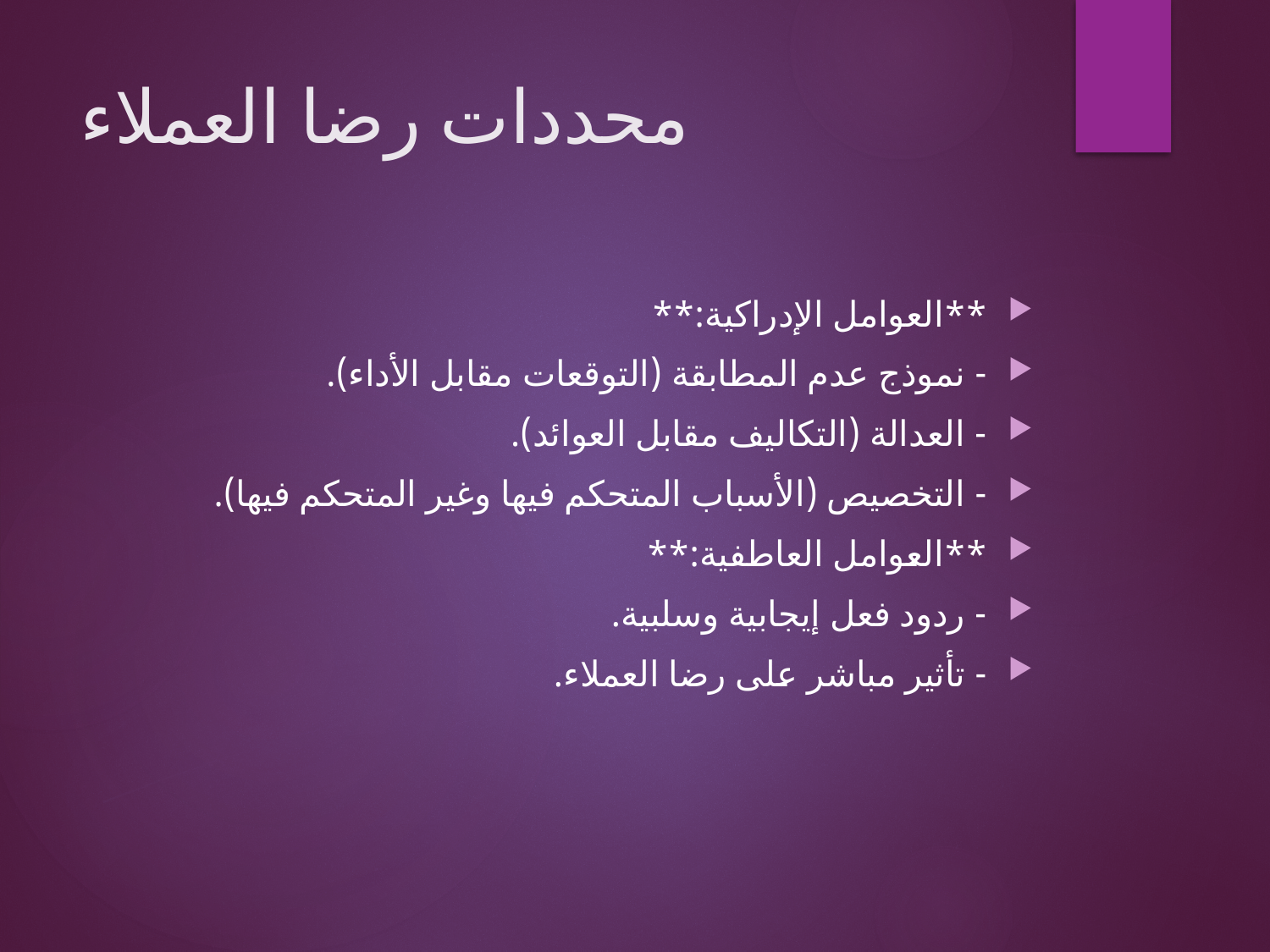

# محددات رضا العملاء
**العوامل الإدراكية:**
- نموذج عدم المطابقة (التوقعات مقابل الأداء).
- العدالة (التكاليف مقابل العوائد).
- التخصيص (الأسباب المتحكم فيها وغير المتحكم فيها).
**العوامل العاطفية:**
- ردود فعل إيجابية وسلبية.
- تأثير مباشر على رضا العملاء.